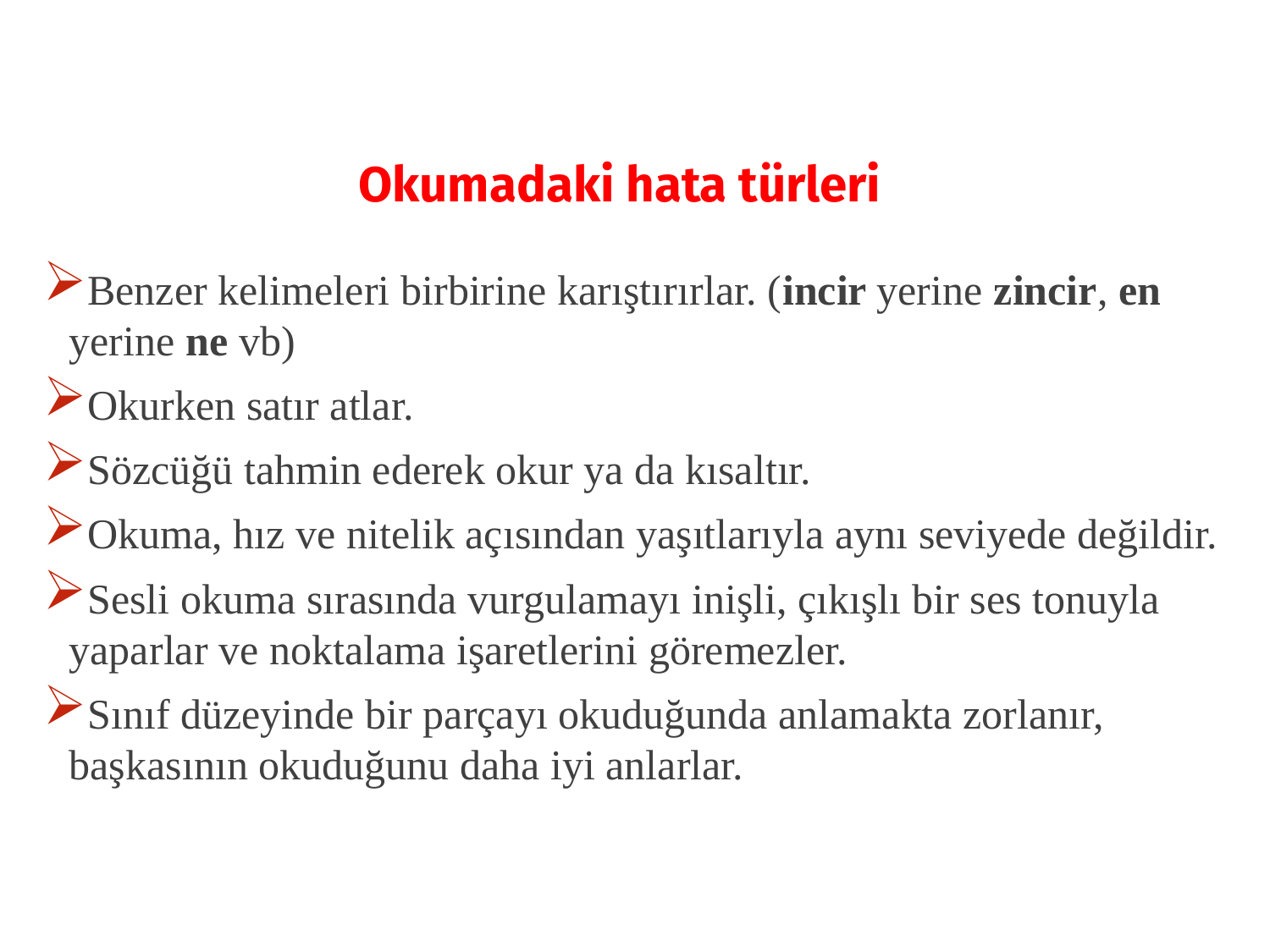

# Okumadaki hata türleri
Benzer kelimeleri birbirine karıştırırlar. (incir yerine zincir, en yerine ne vb)
Okurken satır atlar.
Sözcüğü tahmin ederek okur ya da kısaltır.
Okuma, hız ve nitelik açısından yaşıtlarıyla aynı seviyede değildir.
Sesli okuma sırasında vurgulamayı inişli, çıkışlı bir ses tonuyla yaparlar ve noktalama işaretlerini göremezler.
Sınıf düzeyinde bir parçayı okuduğunda anlamakta zorlanır, başkasının okuduğunu daha iyi anlarlar.